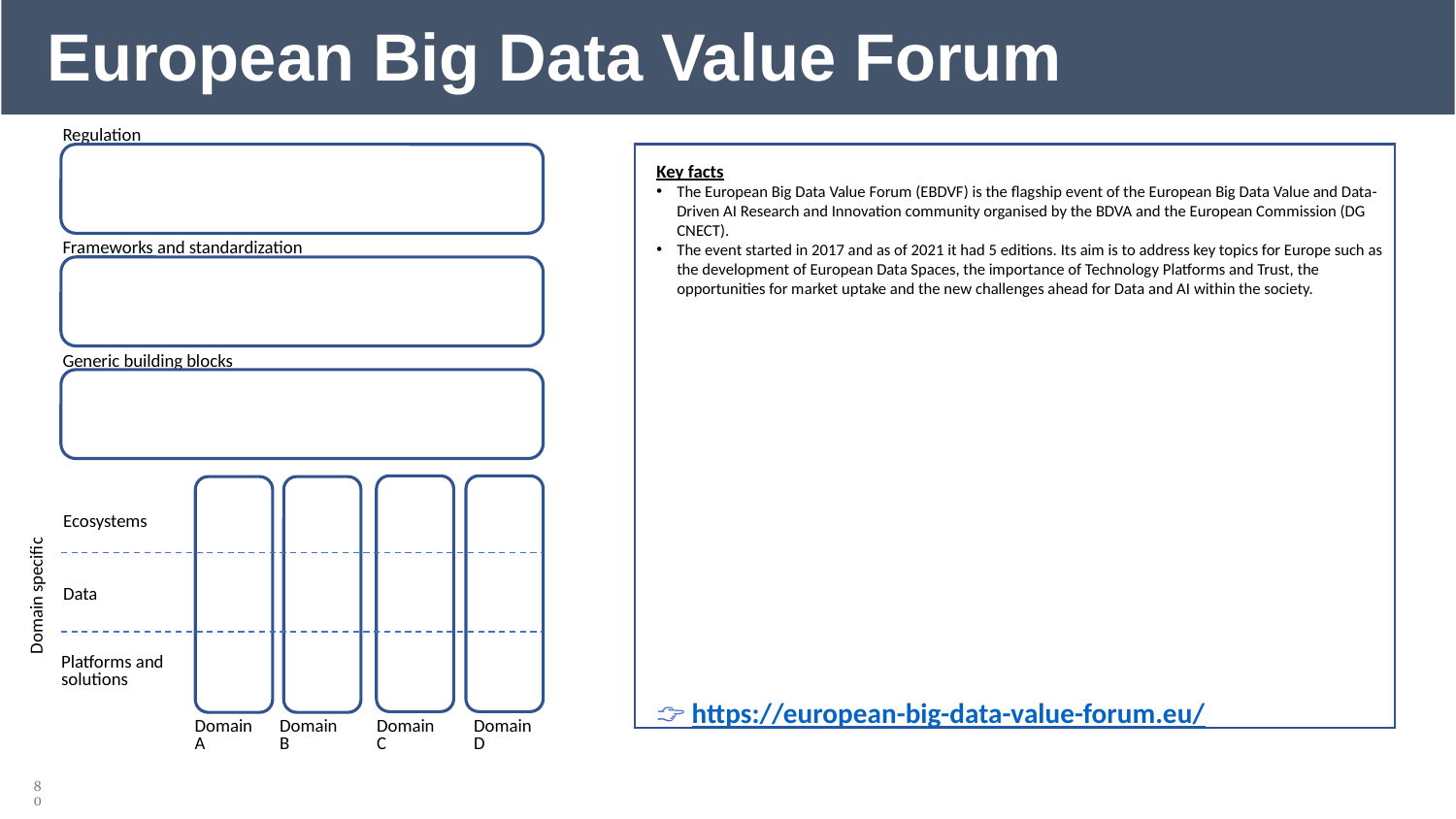

European Big Data Value Forum
Regulation

Key facts
The European Big Data Value Forum (EBDVF) is the flagship event of the European Big Data Value and Data-Driven AI Research and Innovation community organised by the BDVA and the European Commission (DG CNECT).
The event started in 2017 and as of 2021 it had 5 editions. Its aim is to address key topics for Europe such as the development of European Data Spaces, the importance of Technology Platforms and Trust, the opportunities for market uptake and the new challenges ahead for Data and AI within the society.
Frameworks and standardization

Generic building blocks

Ecosystems
Domain specific
Data
Platforms and solutions
👉 https://european-big-data-value-forum.eu/
Domain A
Domain B
Domain C
Domain D
80